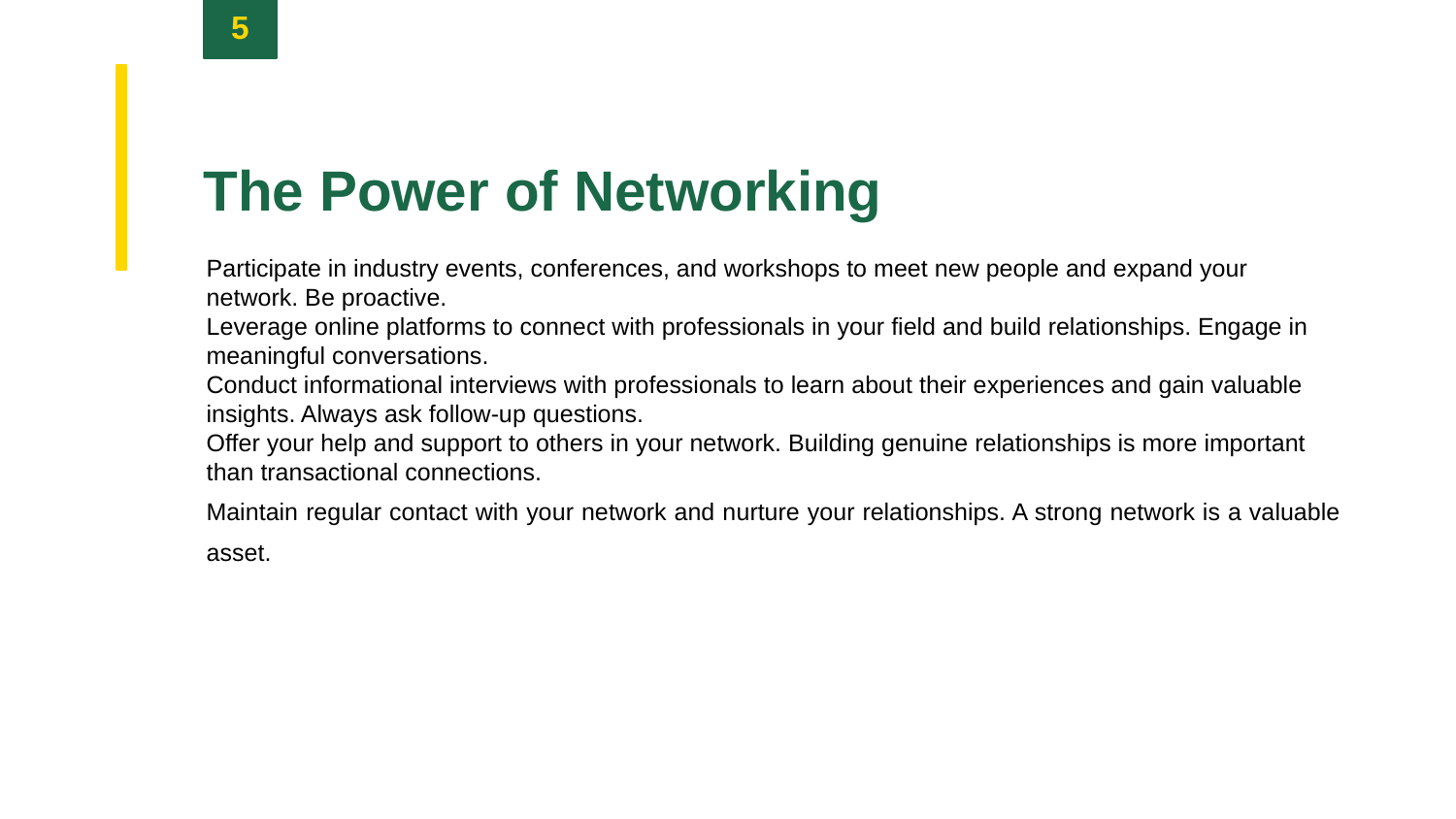

5

The Power of Networking
Participate in industry events, conferences, and workshops to meet new people and expand your network. Be proactive.
Leverage online platforms to connect with professionals in your field and build relationships. Engage in meaningful conversations.
Conduct informational interviews with professionals to learn about their experiences and gain valuable insights. Always ask follow-up questions.
Offer your help and support to others in your network. Building genuine relationships is more important than transactional connections.
Maintain regular contact with your network and nurture your relationships. A strong network is a valuable asset.